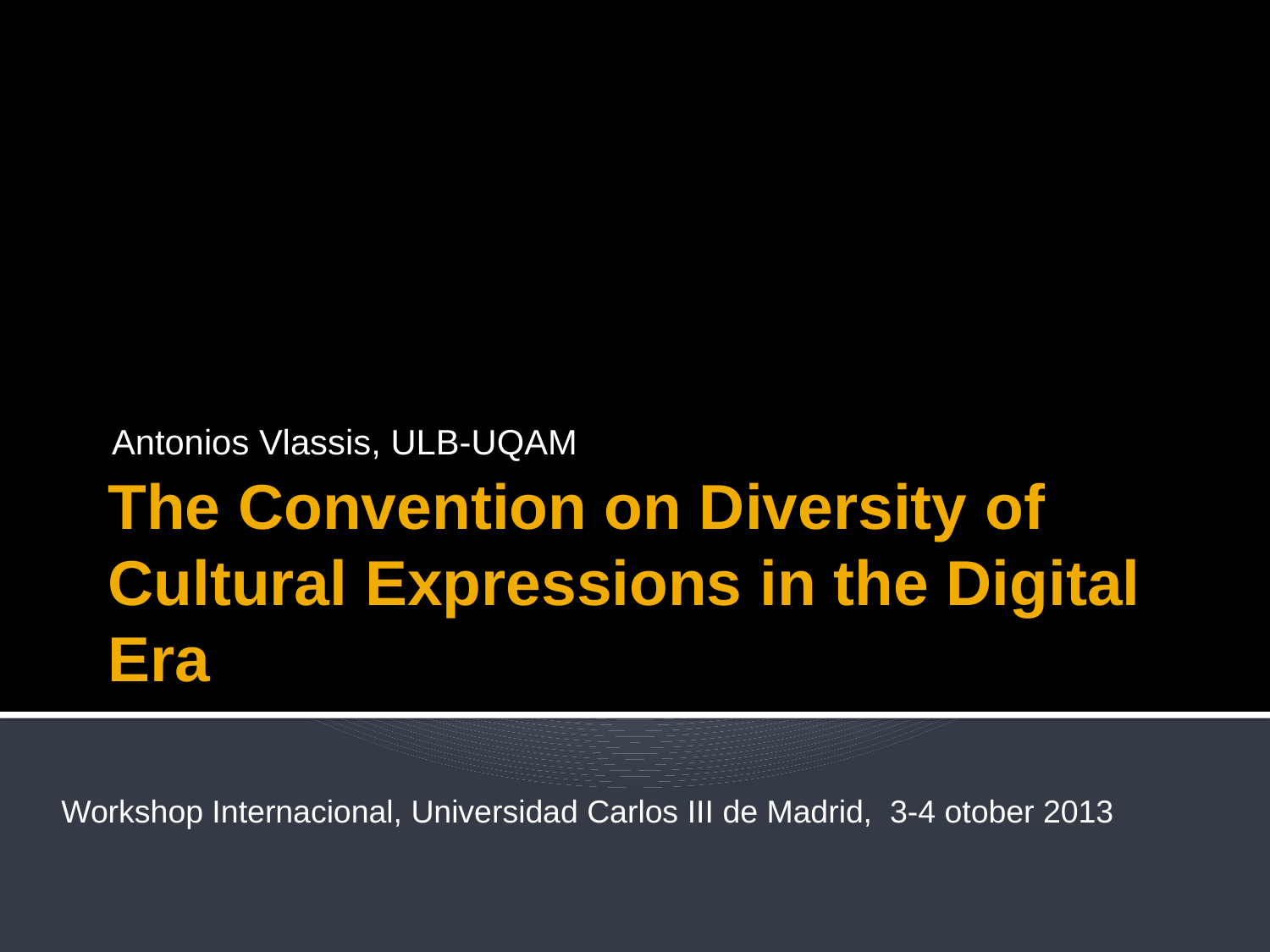

Antonios Vlassis, ULB-UQAM
# The Convention on Diversity of Cultural Expressions in the Digital Era
Workshop Internacional, Universidad Carlos III de Madrid,  3-4 otober 2013